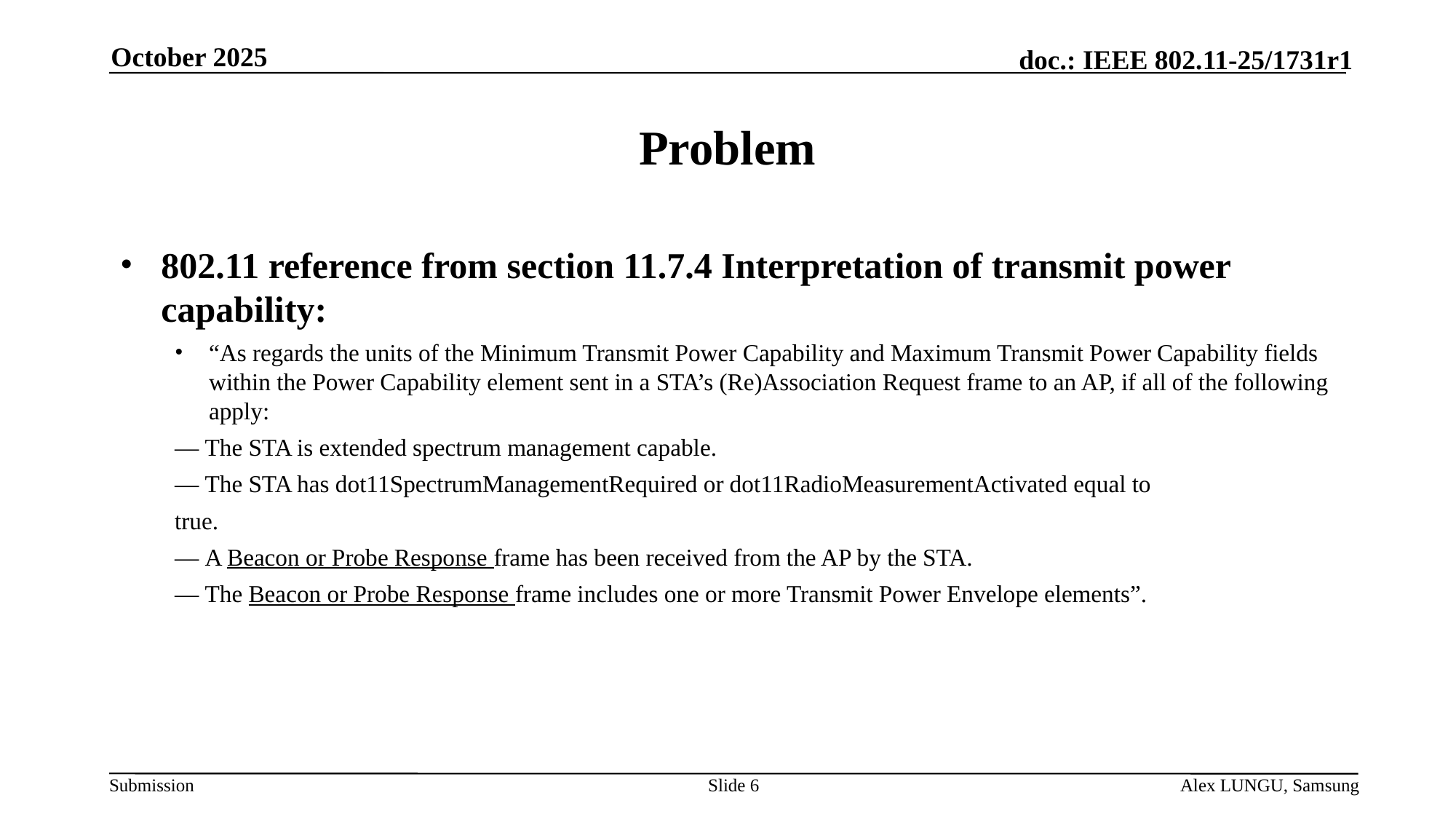

October 2025
# Problem
802.11 reference from section 11.7.4 Interpretation of transmit power capability:
“As regards the units of the Minimum Transmit Power Capability and Maximum Transmit Power Capability fields within the Power Capability element sent in a STA’s (Re)Association Request frame to an AP, if all of the following apply:
— The STA is extended spectrum management capable.
— The STA has dot11SpectrumManagementRequired or dot11RadioMeasurementActivated equal to
true.
— A Beacon or Probe Response frame has been received from the AP by the STA.
— The Beacon or Probe Response frame includes one or more Transmit Power Envelope elements”.
Slide 6
Alex LUNGU, Samsung